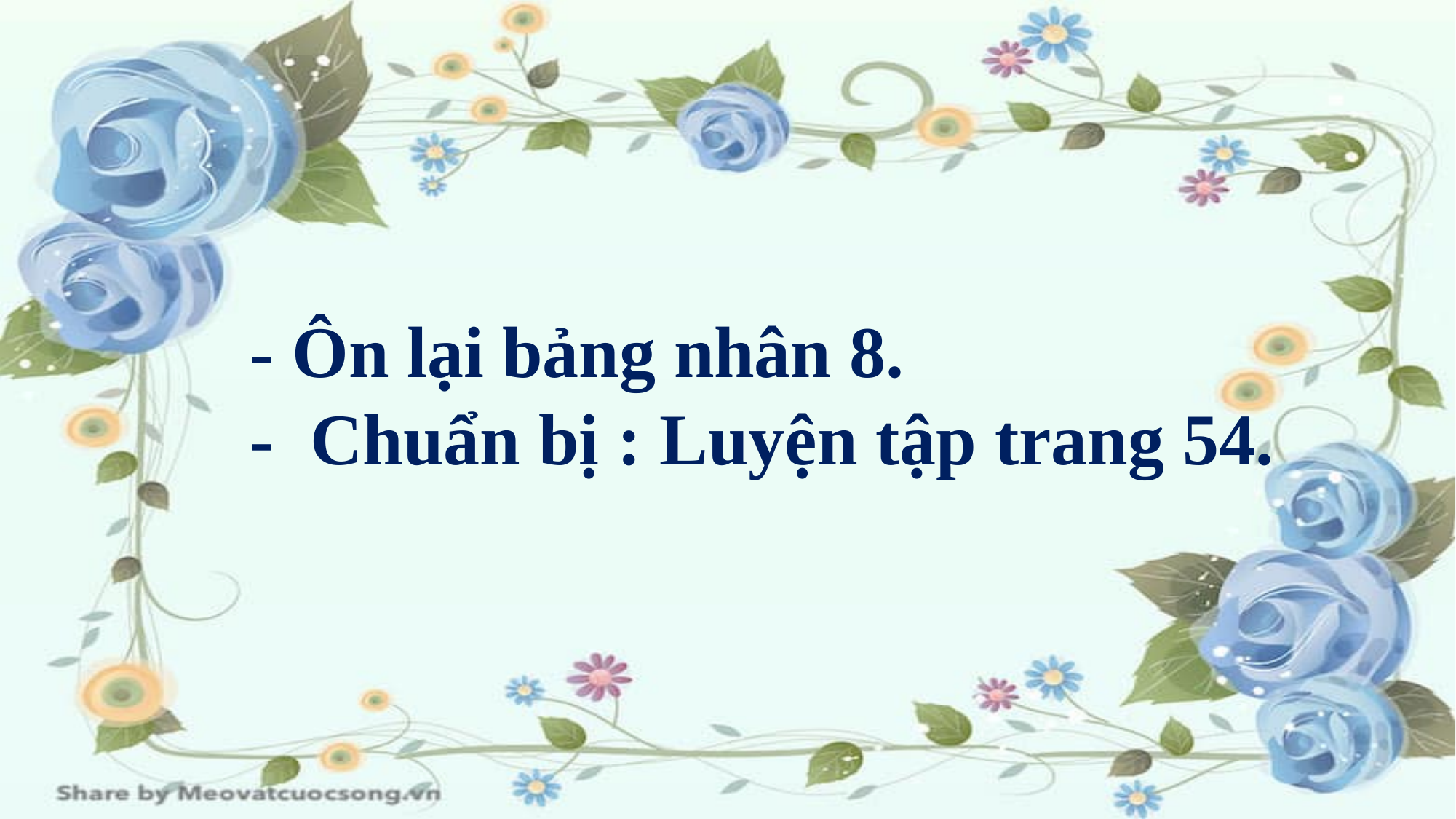

- Ôn lại bảng nhân 8.
-  Chuẩn bị : Luyện tập trang 54.